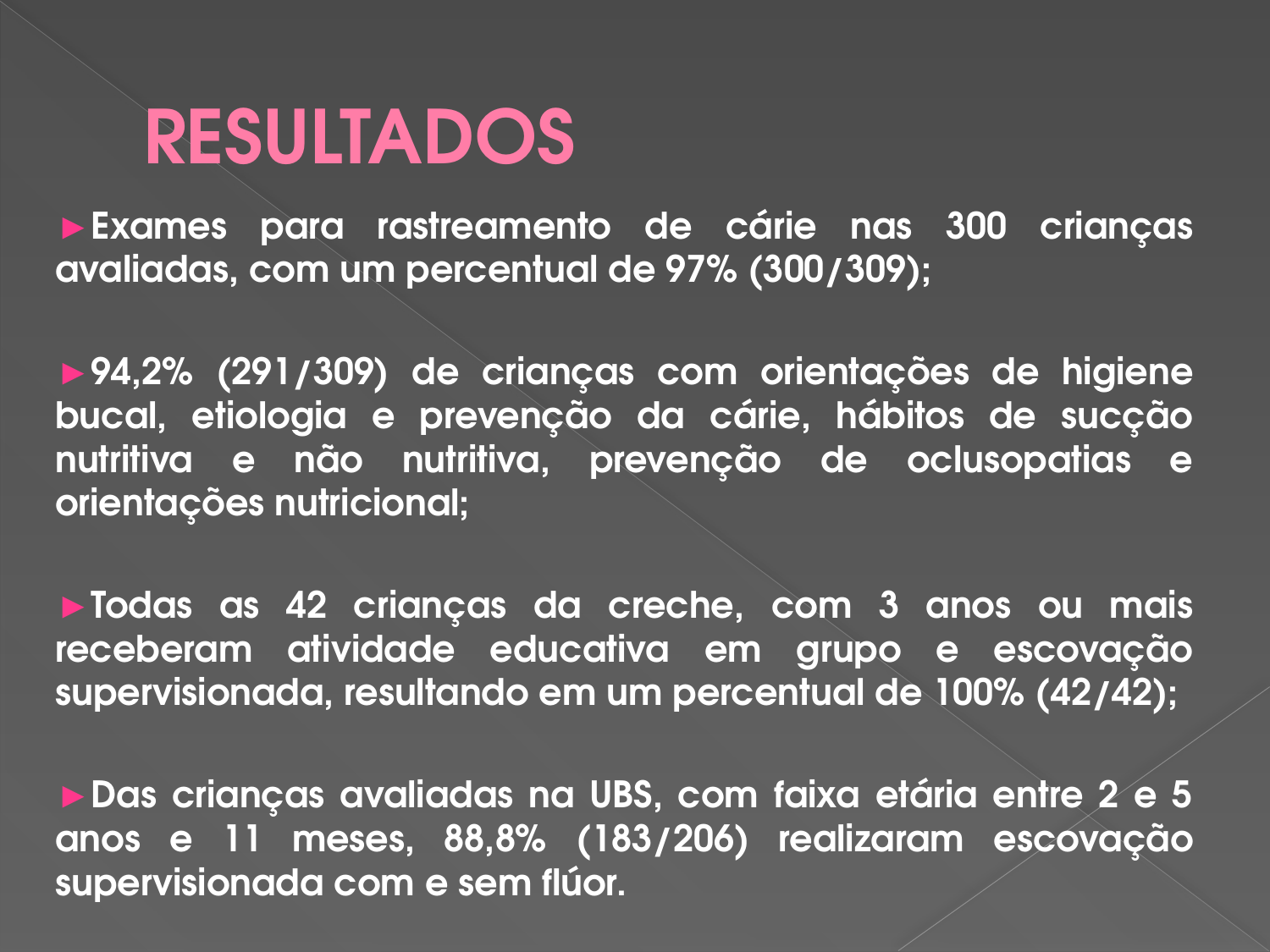

# RESULTADOS
►Exames para rastreamento de cárie nas 300 crianças avaliadas, com um percentual de 97% (300/309);

►94,2% (291/309) de crianças com orientações de higiene bucal, etiologia e prevenção da cárie, hábitos de sucção nutritiva e não nutritiva, prevenção de oclusopatias e orientações nutricional;

►Todas as 42 crianças da creche, com 3 anos ou mais receberam atividade educativa em grupo e escovação supervisionada, resultando em um percentual de 100% (42/42);

►Das crianças avaliadas na UBS, com faixa etária entre 2 e 5 anos e 11 meses, 88,8% (183/206) realizaram escovação supervisionada com e sem flúor.